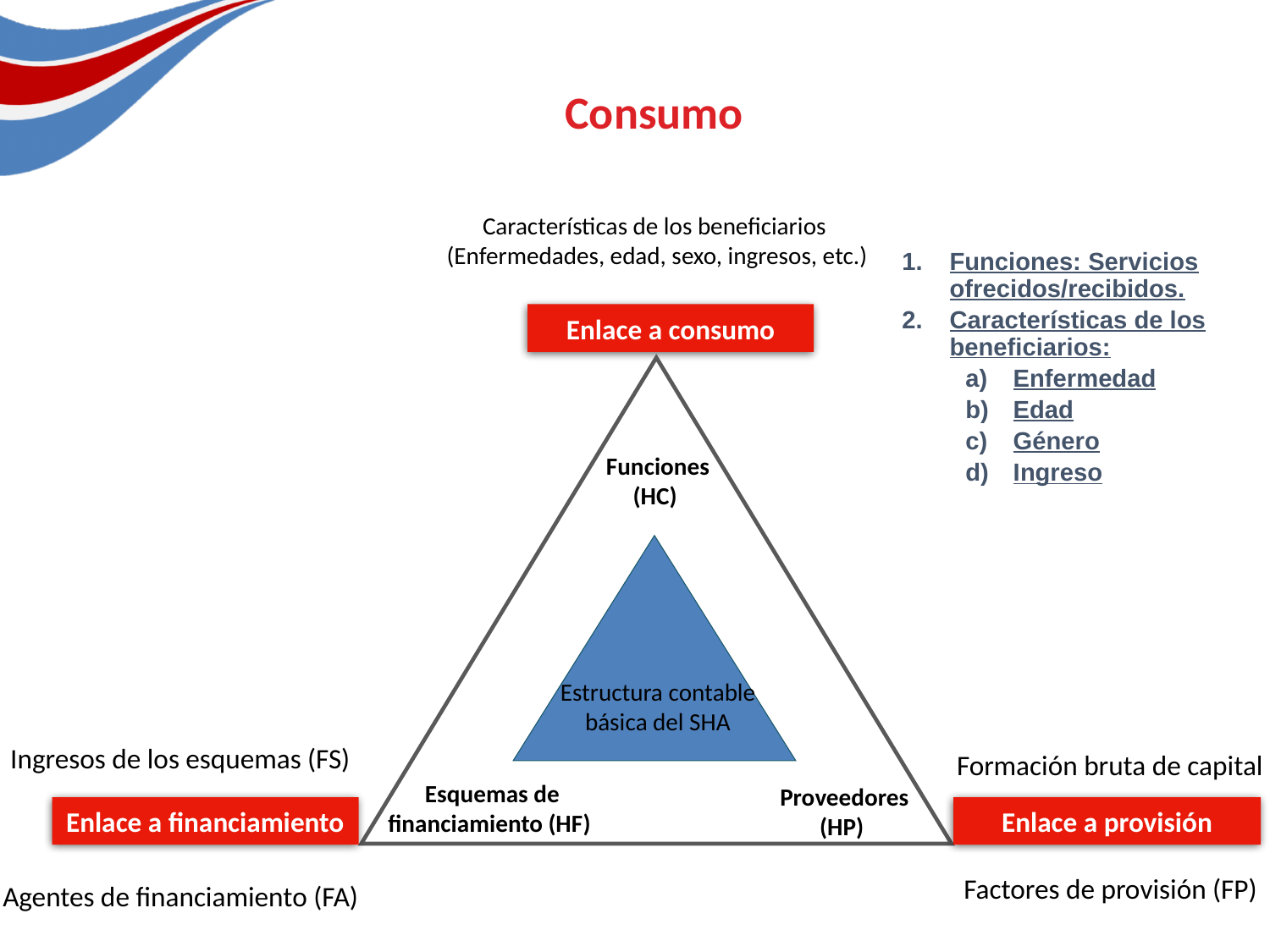

Consumo
Características de los beneficiarios
 (Enfermedades, edad, sexo, ingresos, etc.)
Funciones: Servicios ofrecidos/recibidos.
Características de los beneficiarios:
Enfermedad
Edad
Género
Ingreso

Enlace a consumo

Funciones (HC)
Estructura contable básica del SHA
Ingresos de los esquemas (FS)
Formación bruta de capital
Esquemas de financiamiento (HF)
Proveedores (HP)
Enlace a financiamiento
Enlace a provisión
Factores de provisión (FP)

Agentes de financiamiento (FA)